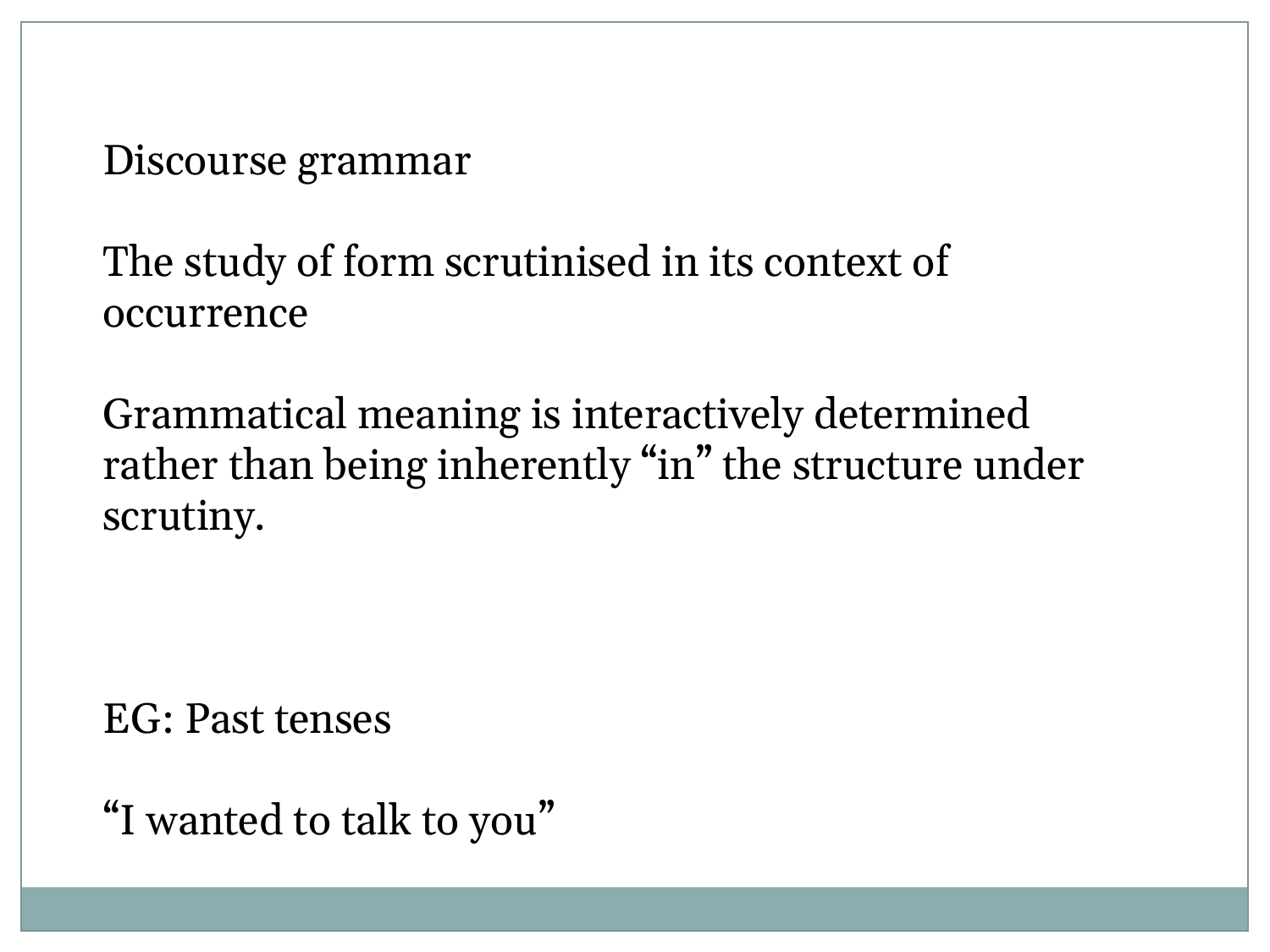

Discourse grammar

The study of form scrutinised in its context of occurrence

Grammatical meaning is interactively determined rather than being inherently “in” the structure under scrutiny.

EG: Past tenses

“I wanted to talk to you”